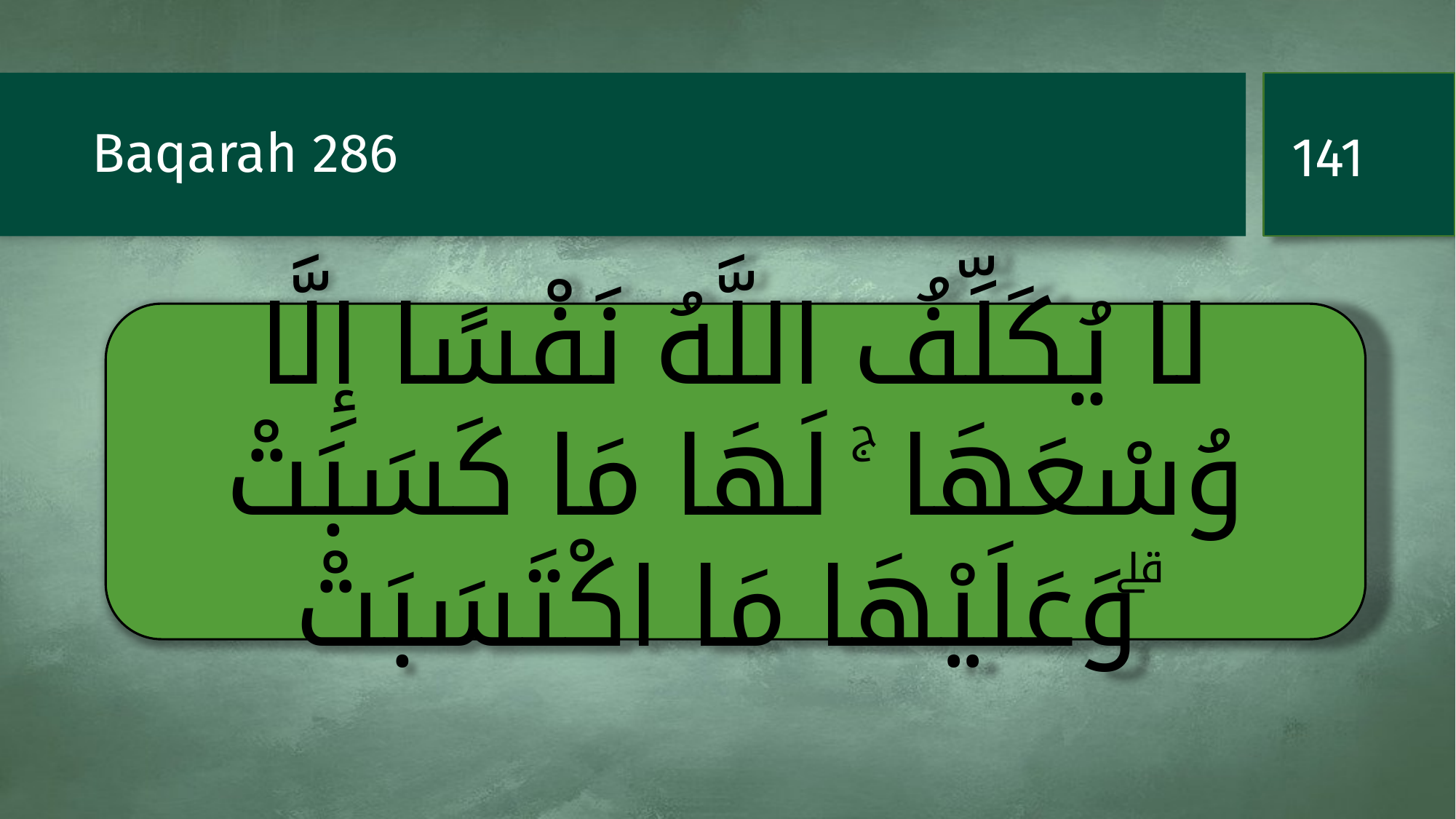

141
# Baqarah 286
لا يُكَلِّفُ اللَّهُ نَفْسًا إِلَّا وُسْعَهَا ۚ لَهَا مَا كَسَبَتْ وَعَلَيْهَا مَا اكْتَسَبَتْ ۗ